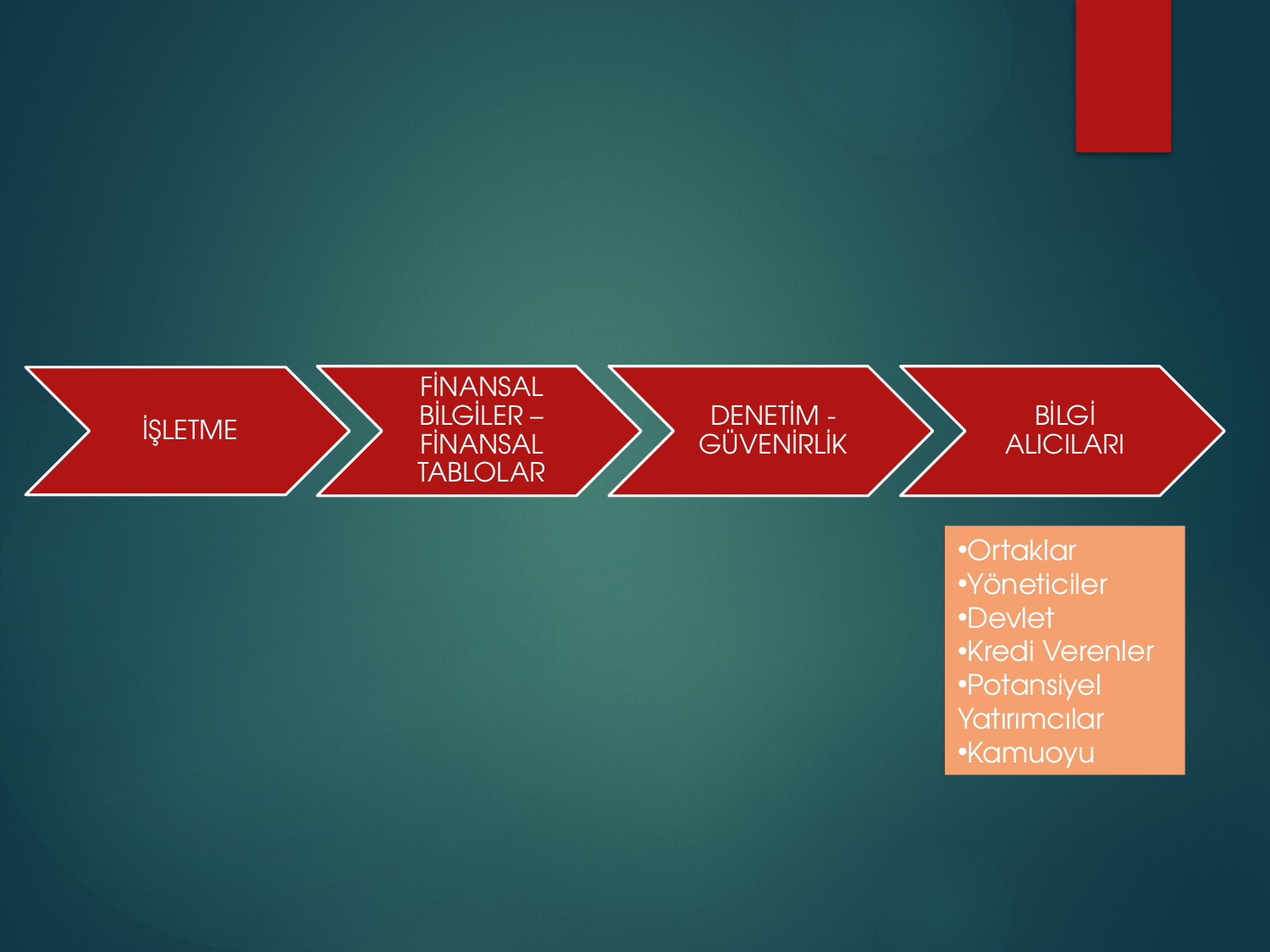

#
İŞLETME
FİNANSAL BİLGİLER – FİNANSAL TABLOLAR
DENETİM - GÜVENİRLİK
BİLGİ ALICILARI

Ortaklar
Yöneticiler
Devlet
Kredi Verenler
Potansiyel
Yatırımcılar
Kamuoyu